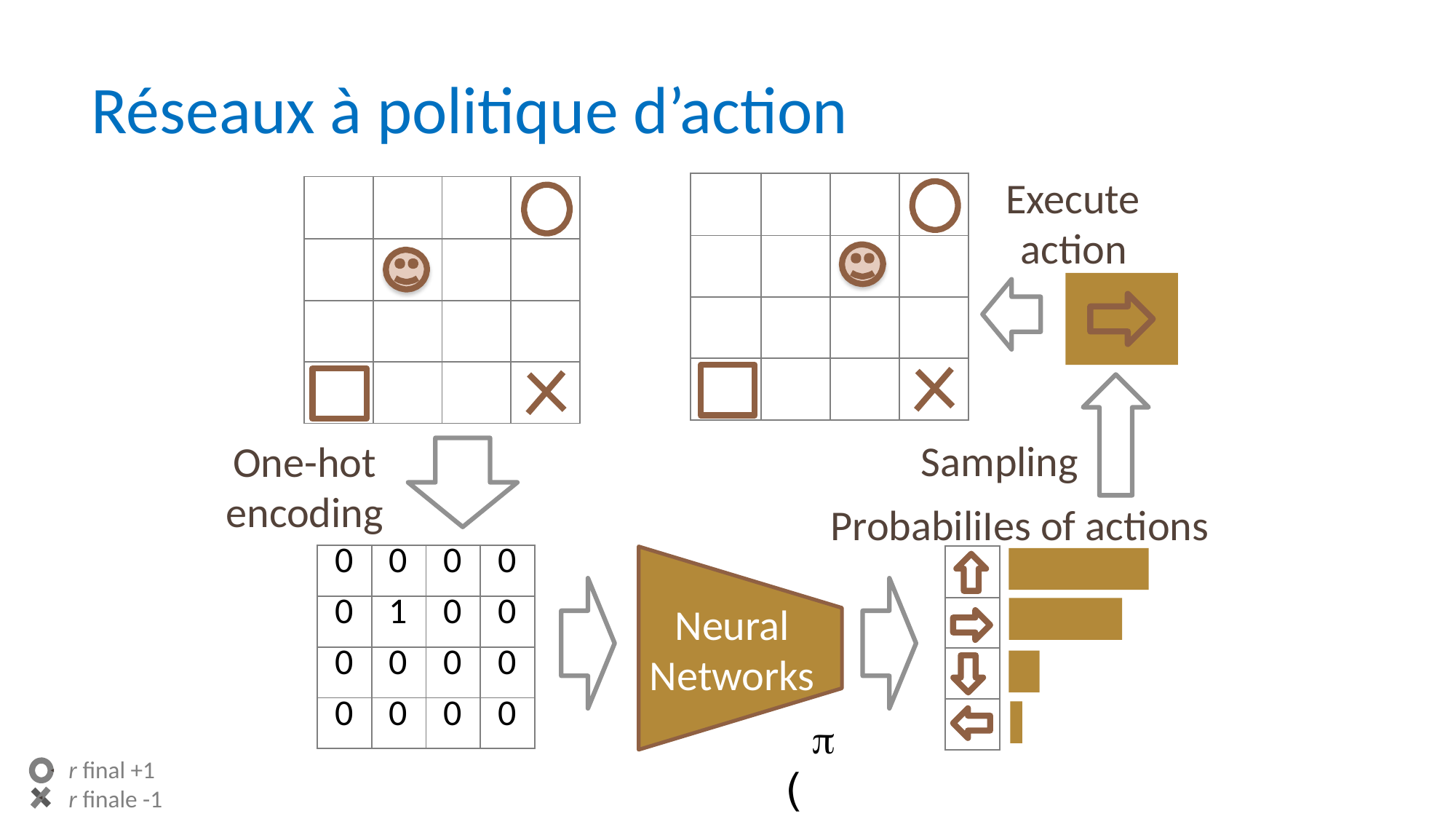

# Réseaux à politique d’action
Execute action
|  |  |  |  |
| --- | --- | --- | --- |
|  |  |  |  |
|  |  |  |  |
|  |  |  |  |
|  |  |  |  |
| --- | --- | --- | --- |
|  |  |  |  |
|  |  |  |  |
|  |  |  |  |

Sampling
One-hot encoding

ProbabiliIes of actions
| 0 | 0 | 0 | 0 |
| --- | --- | --- | --- |
| 0 | 1 | 0 | 0 |
| 0 | 0 | 0 | 0 |
| 0 | 0 | 0 | 0 |

Neural Networks
π(a|s)

r final +1
r finale -1